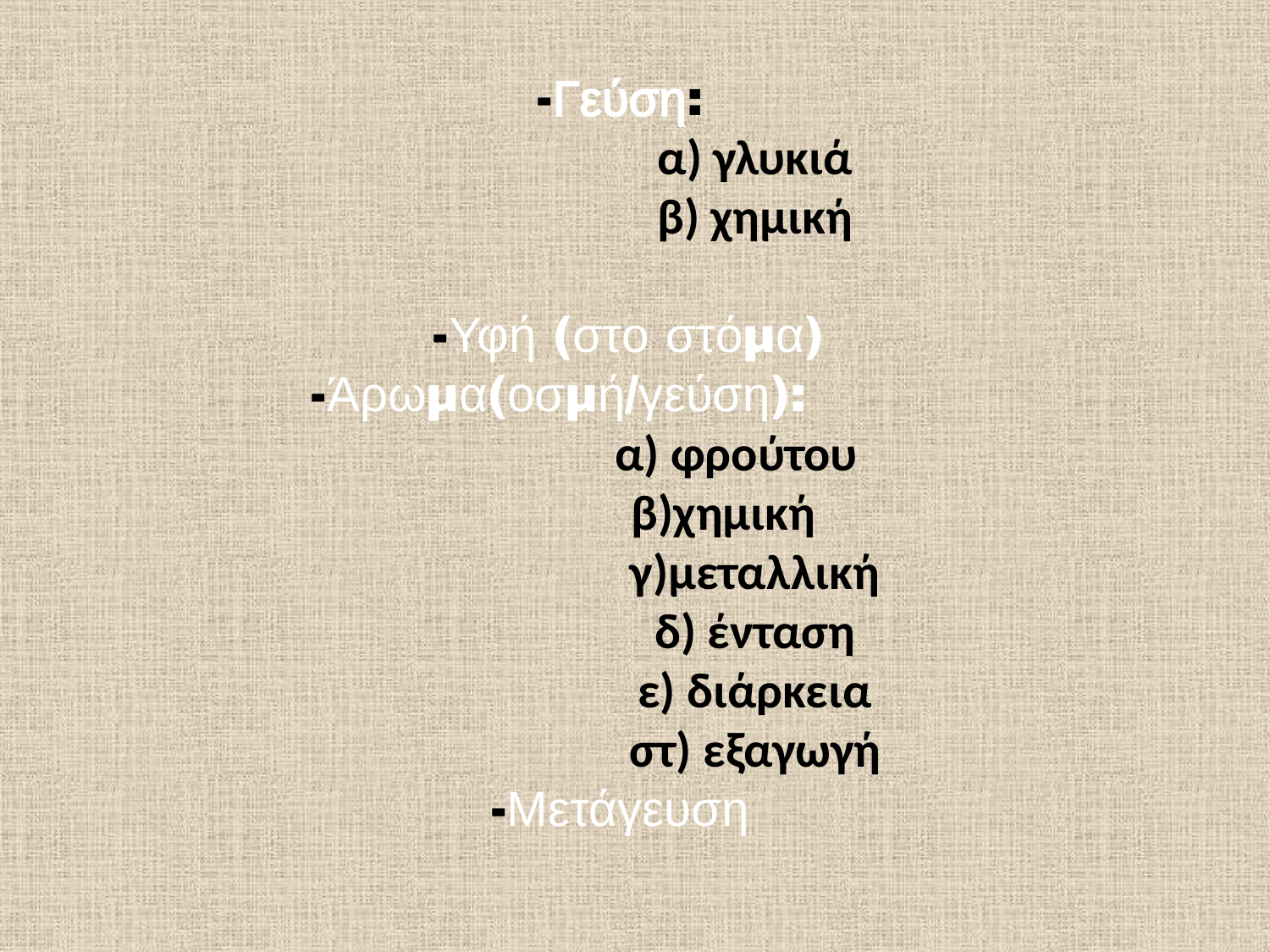

# -Γεύση: α) γλυκιά β) χημική -Υφή (στο στόμα) -Άρωμα(οσμή/γεύση): α) φρούτου β)χημική γ)μεταλλική δ) ένταση ε) διάρκεια στ) εξαγωγή -Μετάγευση